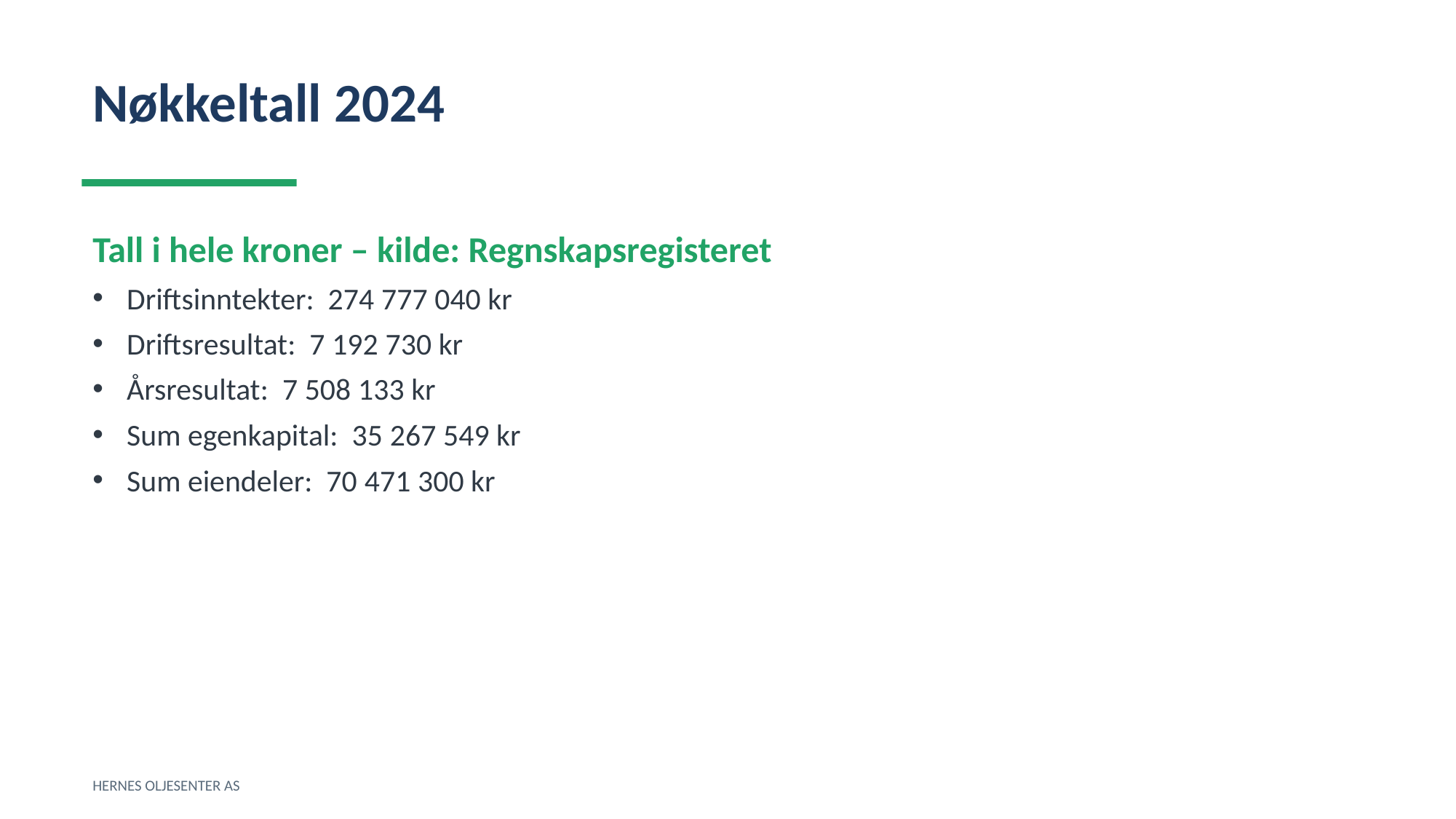

Nøkkeltall 2024

Tall i hele kroner – kilde: Regnskapsregisteret
Driftsinntekter:  274 777 040 kr
Driftsresultat:  7 192 730 kr
Årsresultat:  7 508 133 kr
Sum egenkapital:  35 267 549 kr
Sum eiendeler:  70 471 300 kr
HERNES OLJESENTER AS